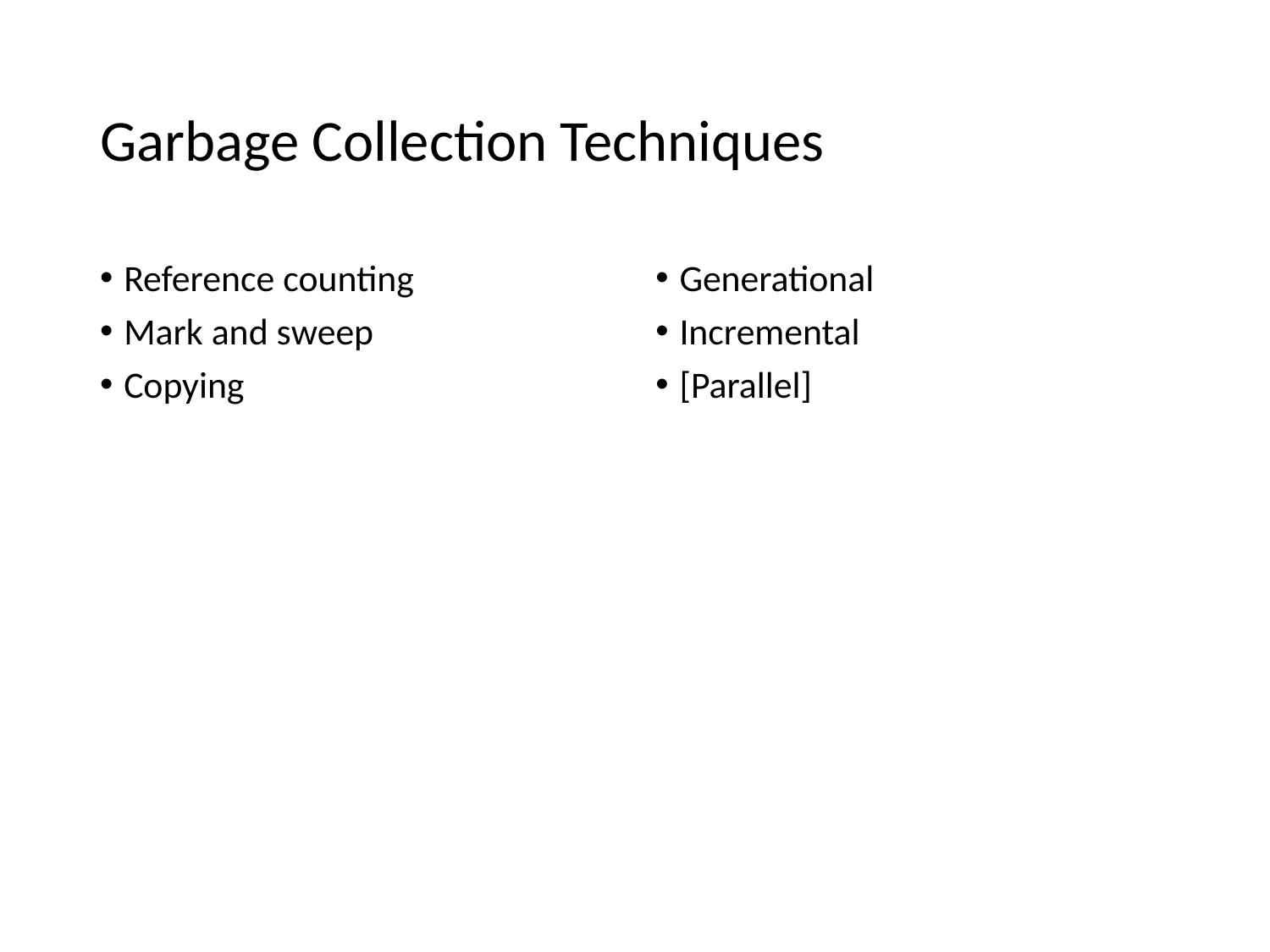

# Garbage Collection Techniques
Reference counting
Mark and sweep
Copying
Generational
Incremental
[Parallel]